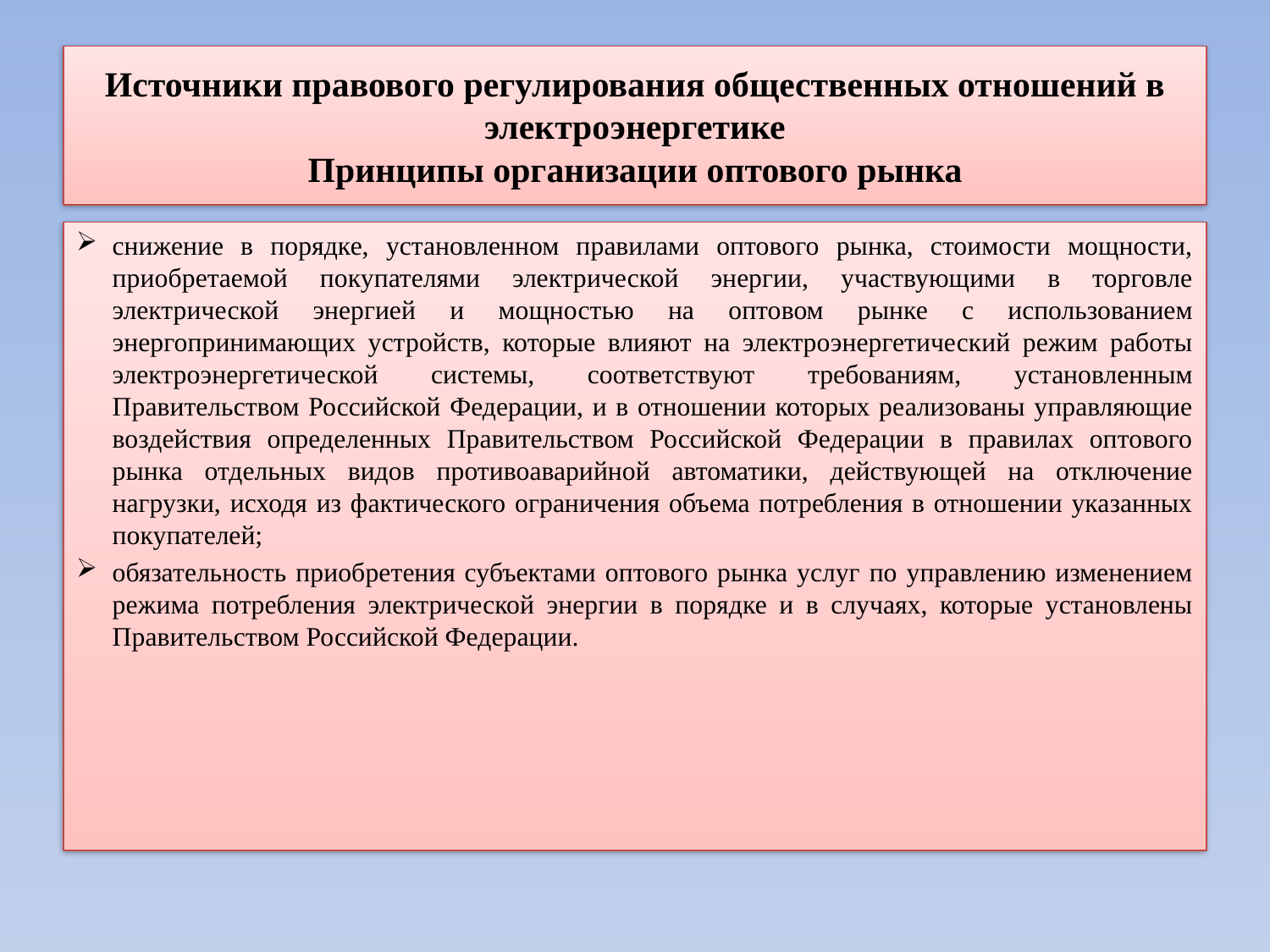

# Источники правового регулирования общественных отношений в электроэнергетике Принципы организации оптового рынка
снижение в порядке, установленном правилами оптового рынка, стоимости мощности, приобретаемой покупателями электрической энергии, участвующими в торговле электрической энергией и мощностью на оптовом рынке с использованием энергопринимающих устройств, которые влияют на электроэнергетический режим работы электроэнергетической системы, соответствуют требованиям, установленным Правительством Российской Федерации, и в отношении которых реализованы управляющие воздействия определенных Правительством Российской Федерации в правилах оптового рынка отдельных видов противоаварийной автоматики, действующей на отключение нагрузки, исходя из фактического ограничения объема потребления в отношении указанных покупателей;
обязательность приобретения субъектами оптового рынка услуг по управлению изменением режима потребления электрической энергии в порядке и в случаях, которые установлены Правительством Российской Федерации.